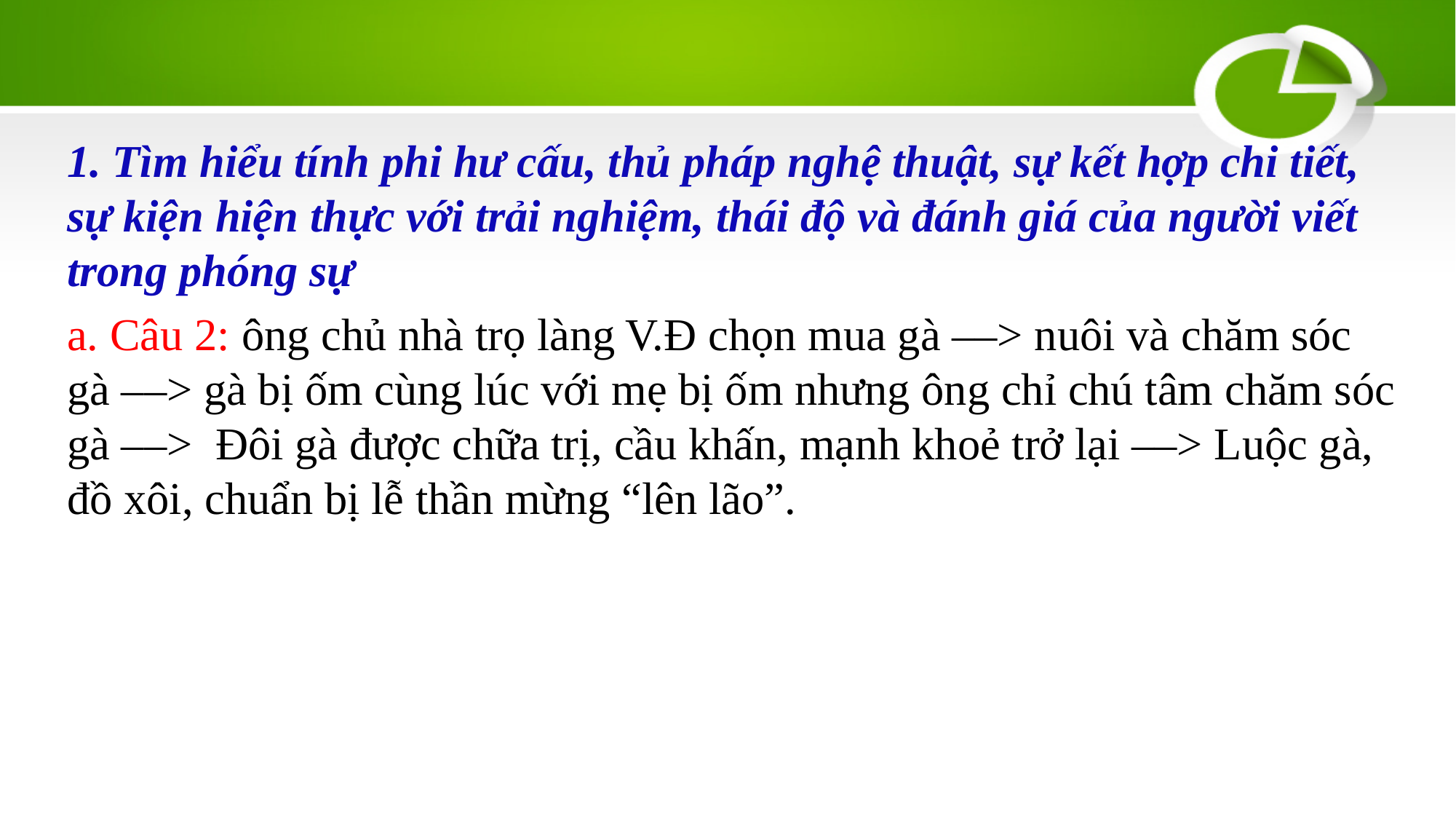

1. Tìm hiểu tính phi hư cấu, thủ pháp nghệ thuật, sự kết hợp chi tiết, sự kiện hiện thực với trải nghiệm, thái độ và đánh giá của người viết trong phóng sự
a. Câu 2: ông chủ nhà trọ làng V.Đ chọn mua gà ––> nuôi và chăm sóc gà ––> gà bị ốm cùng lúc với mẹ bị ốm nhưng ông chỉ chú tâm chăm sóc gà ––>  Đôi gà được chữa trị, cầu khấn, mạnh khoẻ trở lại ––> Luộc gà, đồ xôi, chuẩn bị lễ thần mừng “lên lão”.